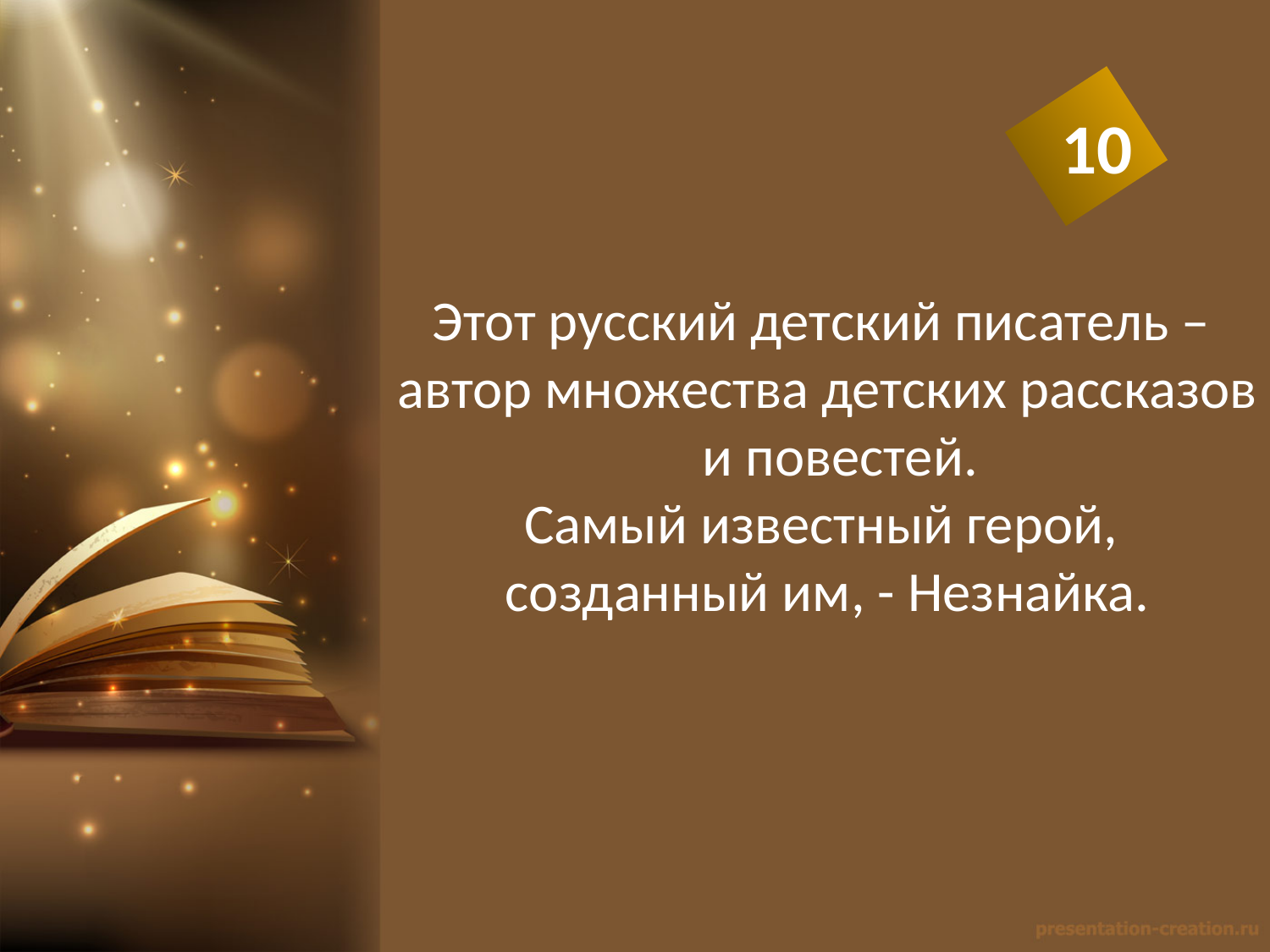

10
Этот русский детский писатель –
автор множества детских рассказов
  и повестей.
Самый известный герой,
созданный им, - Незнайка.